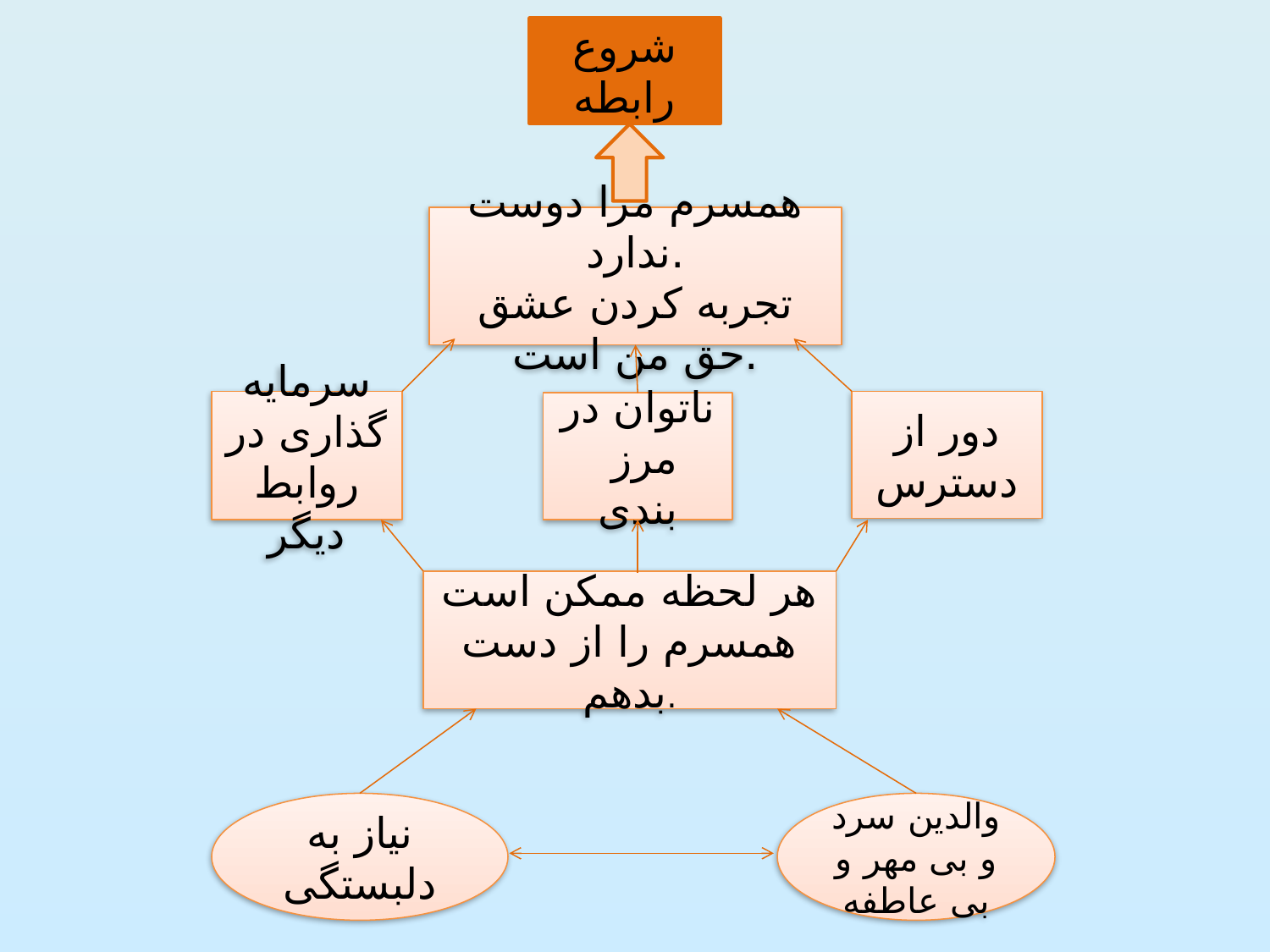

شروع رابطه

همسرم مرا دوست ندارد.
تجربه کردن عشق حق من است.
سرمایه گذاری در روابط دیگر
دور از دسترس
ناتوان در
 مرز بندی
هر لحظه ممکن است همسرم را از دست بدهم.
نیاز به دلبستگی
والدین سرد و بی مهر و بی عاطفه